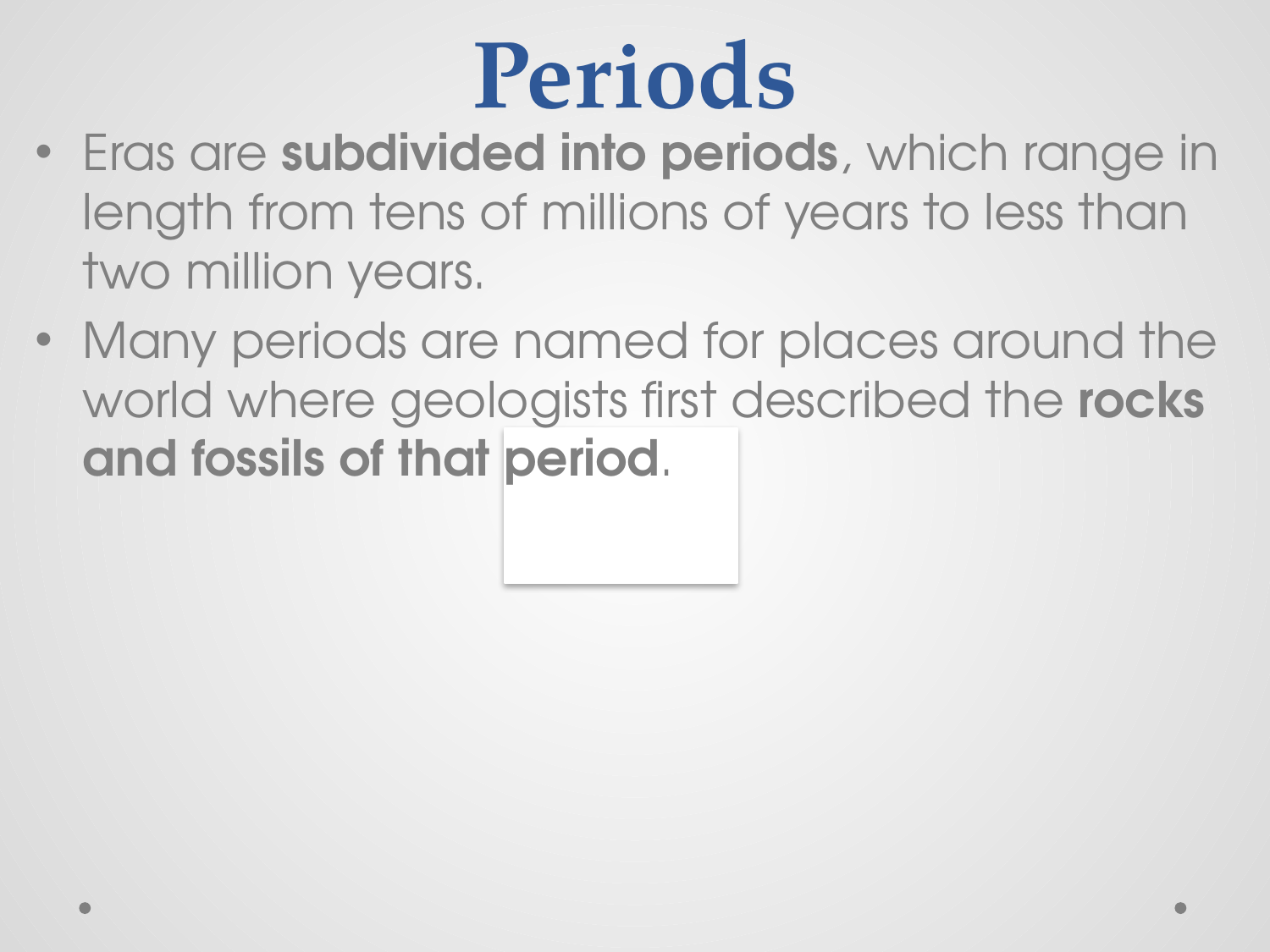

# Periods
Eras are subdivided into periods, which range in length from tens of millions of years to less than two million years.
Many periods are named for places around the world where geologists first described the rocks and fossils of that period.